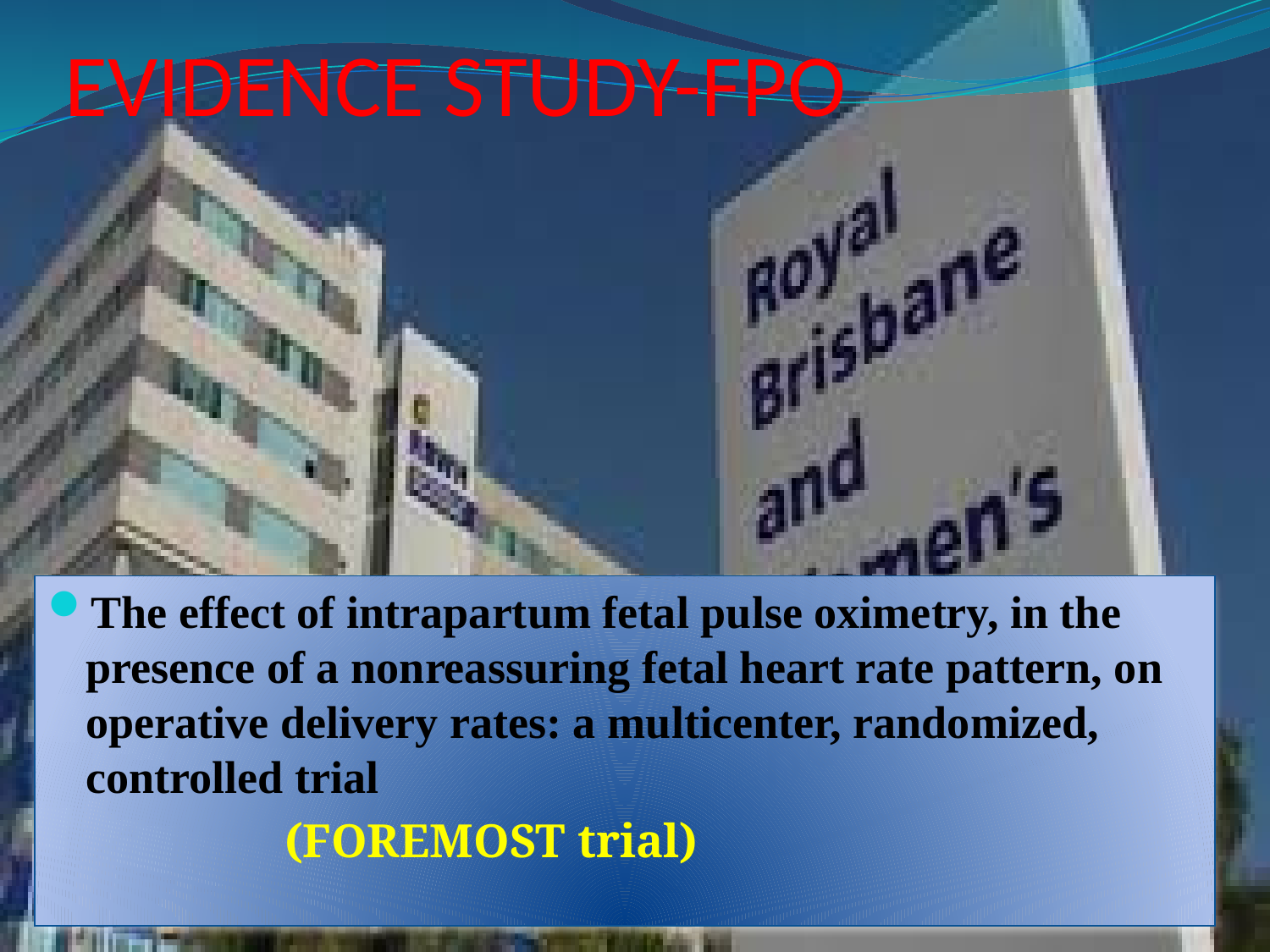

# EVIDENCE STUDY-FPO
The effect of intrapartum fetal pulse oximetry, in the presence of a nonreassuring fetal heart rate pattern, on operative delivery rates: a multicenter, randomized, controlled trial
                    (FOREMOST trial)